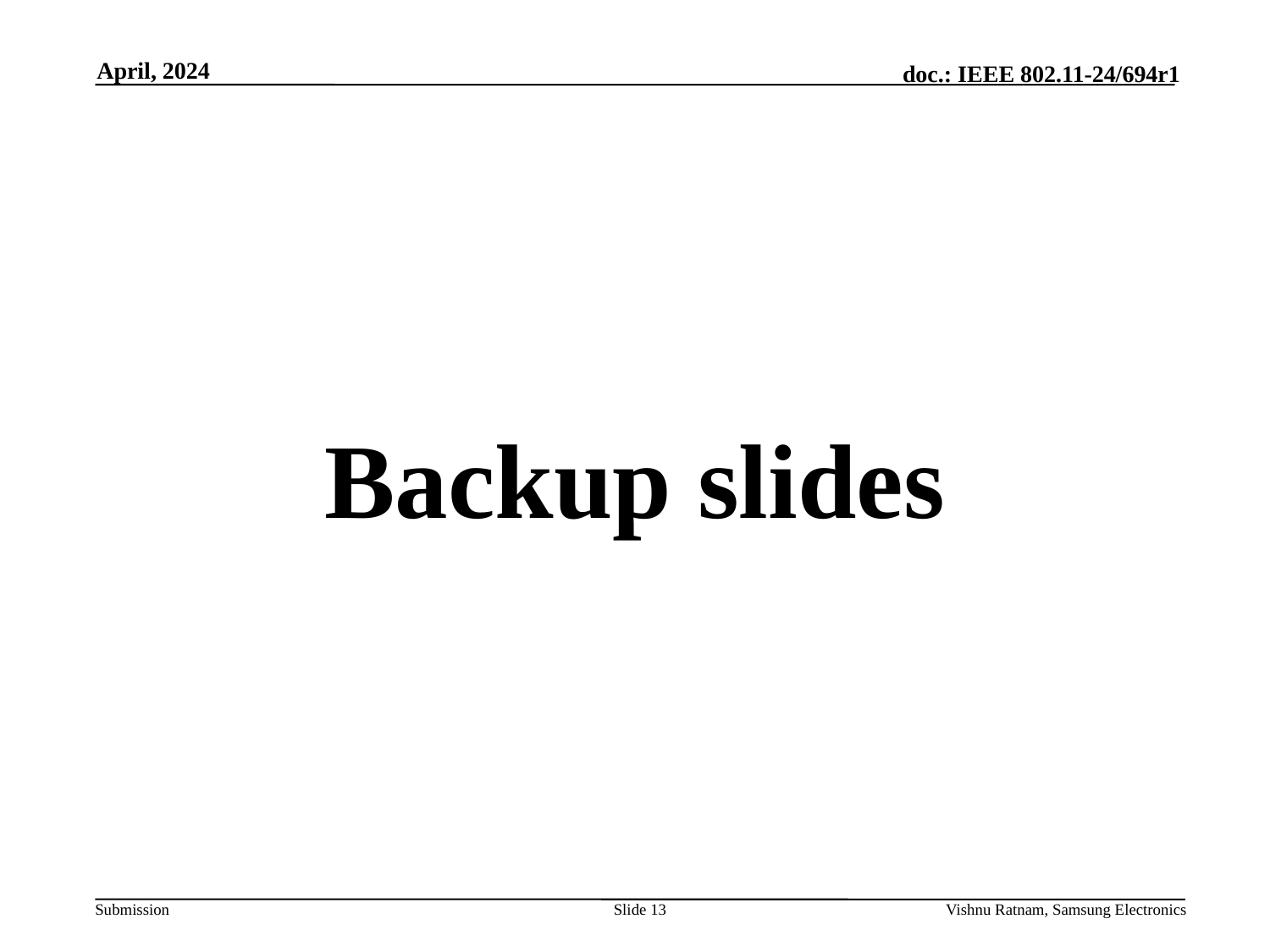

April, 2024
# Backup slides
Slide 13
Vishnu Ratnam, Samsung Electronics